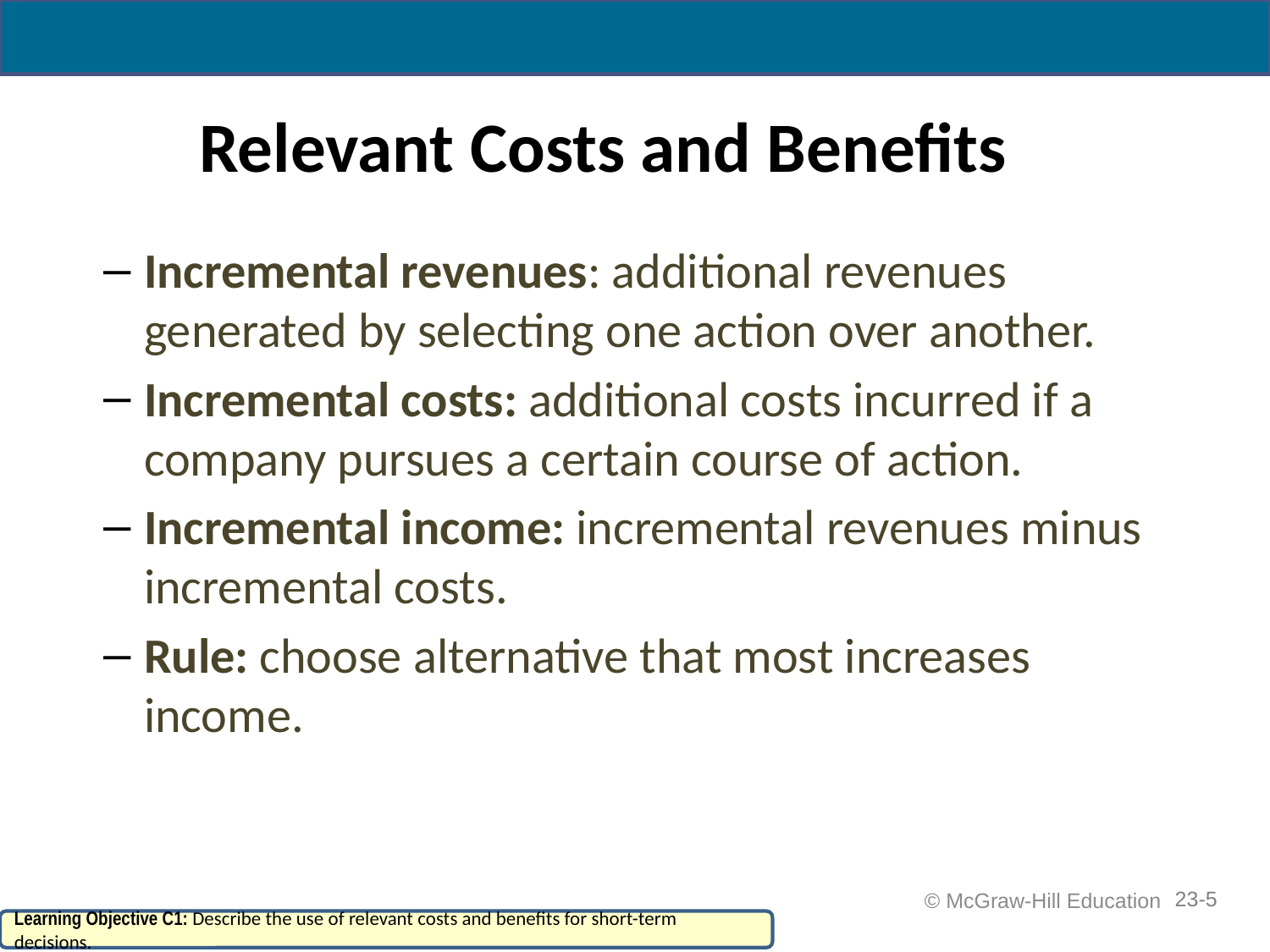

# Relevant Costs and Benefits
Incremental revenues: additional revenues generated by selecting one action over another.
Incremental costs: additional costs incurred if a company pursues a certain course of action.
Incremental income: incremental revenues minus incremental costs.
Rule: choose alternative that most increases income.
23-5

 © McGraw-Hill Education
Learning Objective C1: Describe the use of relevant costs and benefits for short-term decisions.